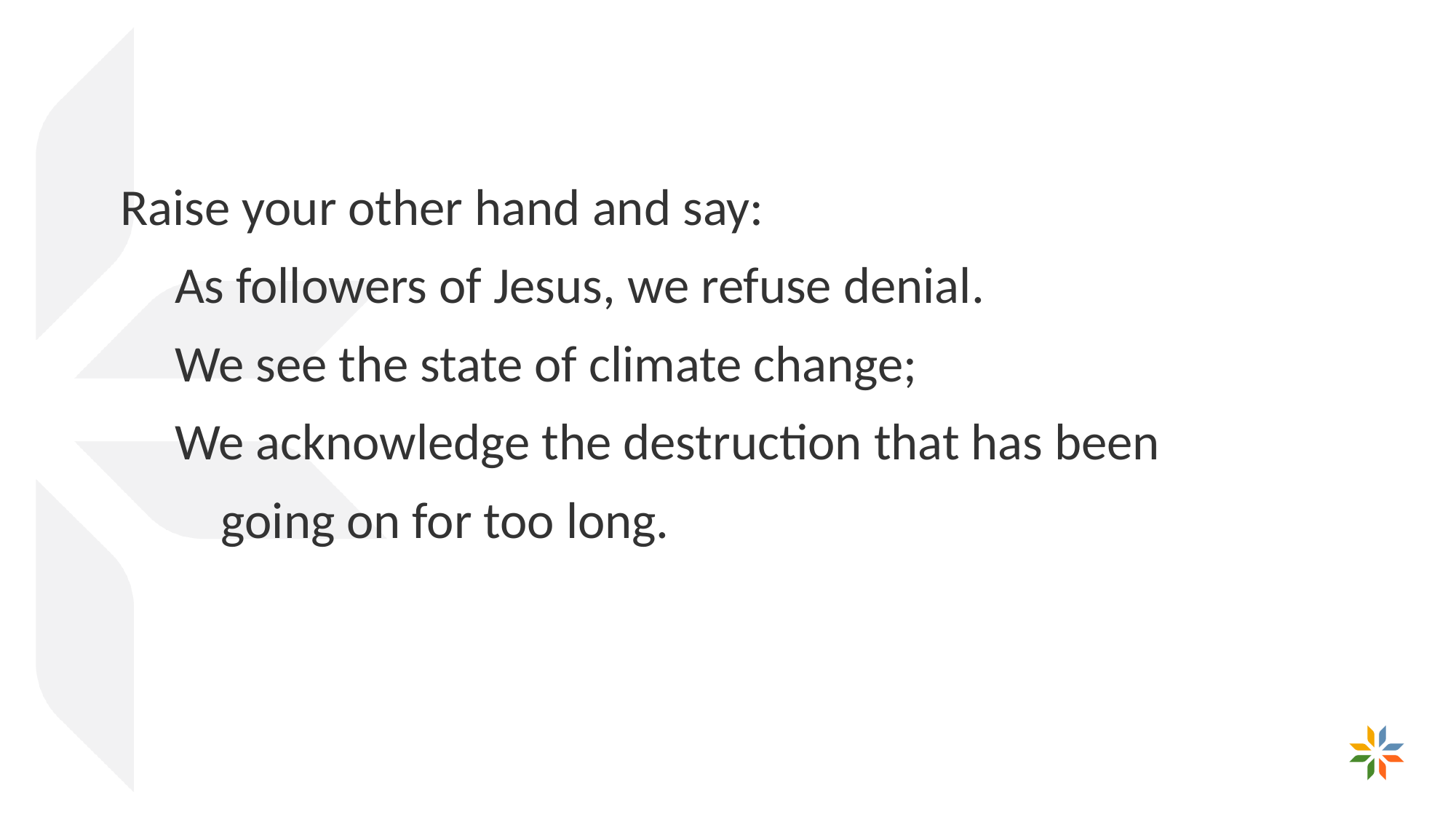

Raise your other hand and say:
As followers of Jesus, we refuse denial.
We see the state of climate change;
We acknowledge the destruction that has been
    going on for too long.